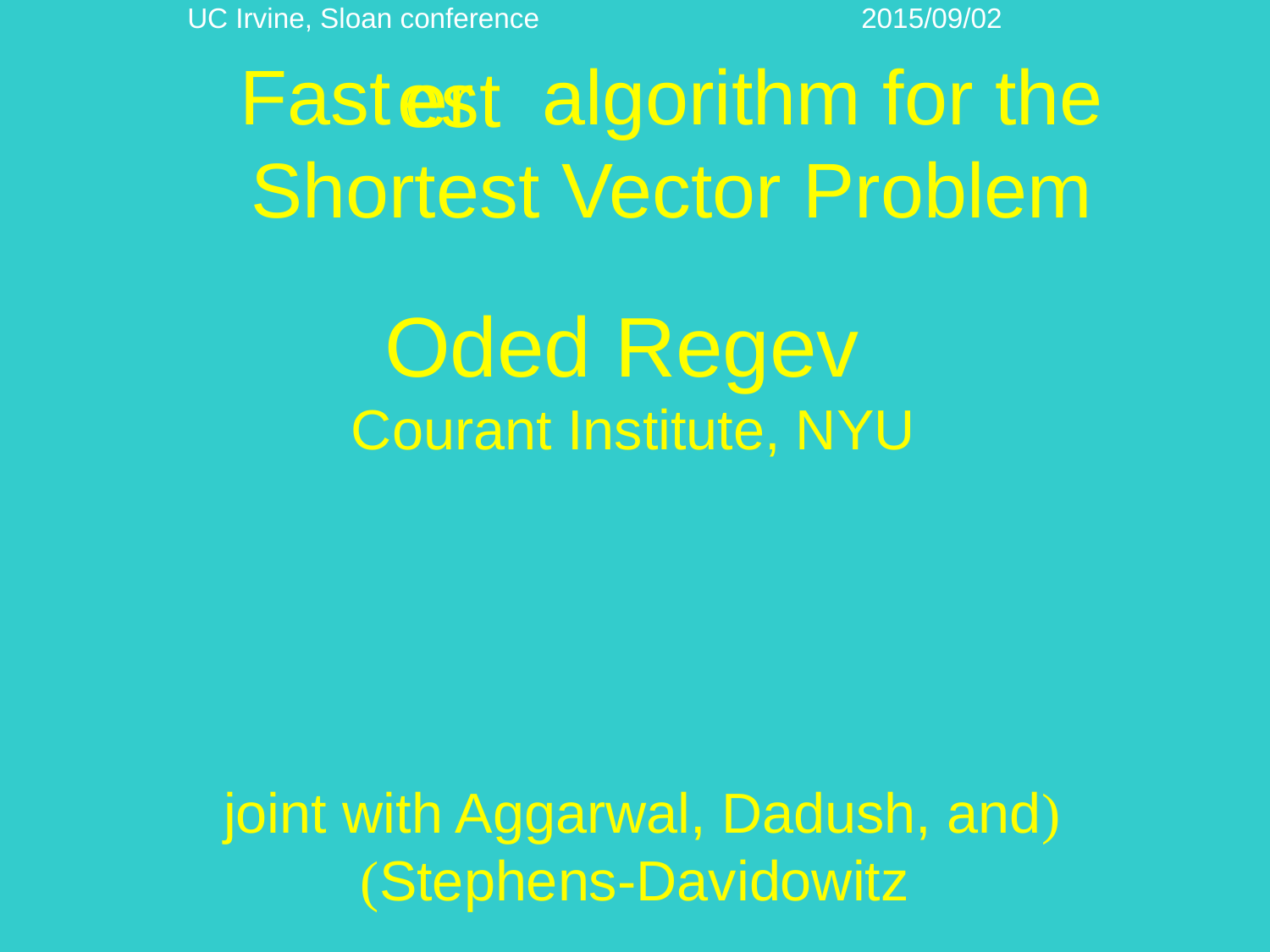

# Fast       algorithm for the Shortest Vector Problem
UC Irvine, Sloan conference   			     2015/09/02
est
er
Oded Regev
Courant Institute, NYU

(joint with Aggarwal, Dadush, and
Stephens-Davidowitz)